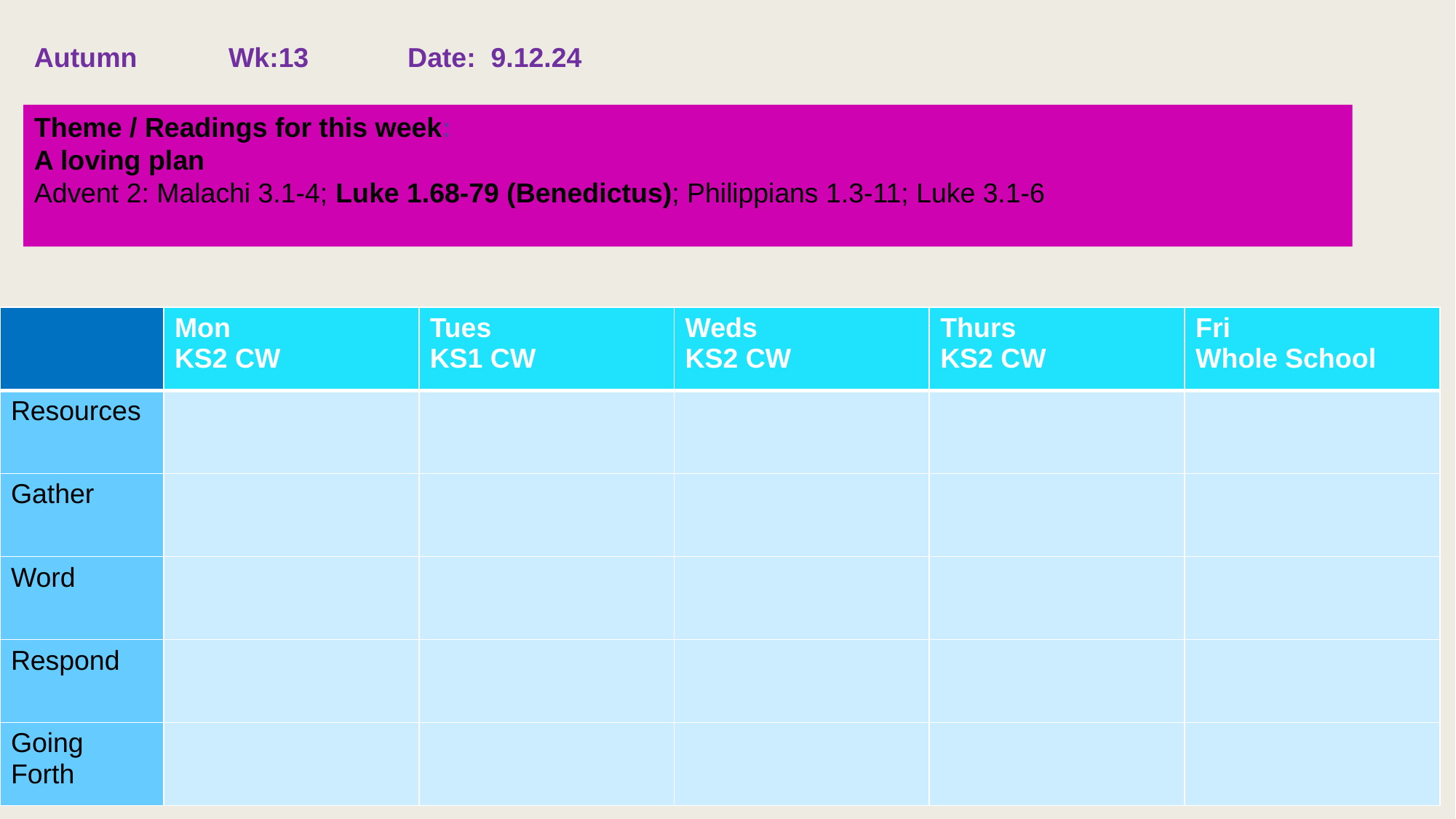

Autumn            Wk:13             Date:  9.12.24
Theme / Readings for this week:
A loving plan
Advent 2: Malachi 3.1-4; Luke 1.68-79 (Benedictus); Philippians 1.3-11; Luke 3.1-6

|  | Mon KS2 CW | Tues KS1 CW | Weds KS2 CW | Thurs KS2 CW | Fri Whole School |
| --- | --- | --- | --- | --- | --- |
| Resources |  |  |  |  |  |
| Gather |  |  |  |  |  |
| Word |  |  |  |  |  |
| Respond |  |  |  |  |  |
| Going Forth |  |  |  |  |  |